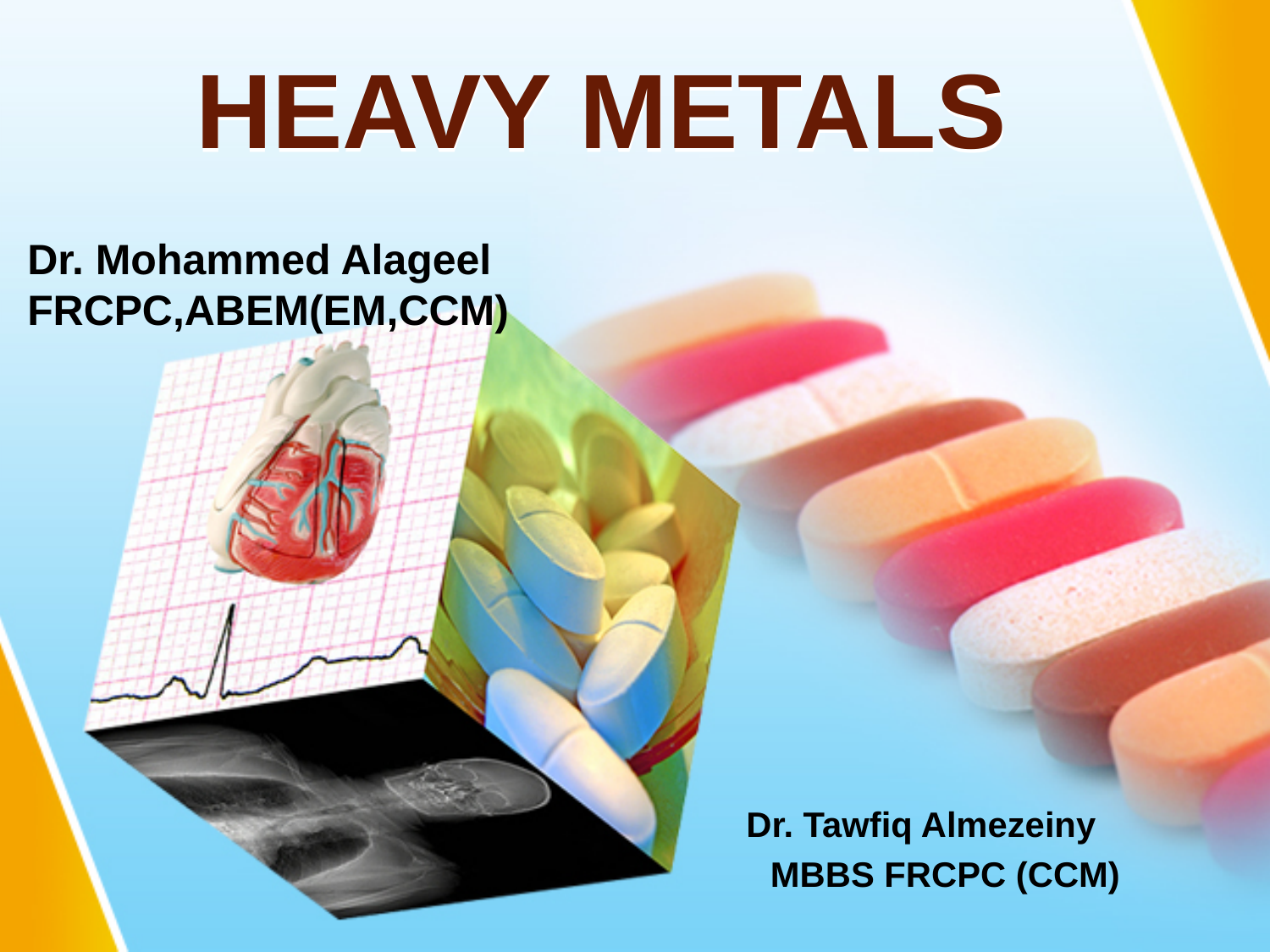

# HEAVY METALS
Dr. Mohammed Alageel
FRCPC,ABEM(EM,CCM)
Dr. Tawfiq Almezeiny
     MBBS FRCPC (CCM)